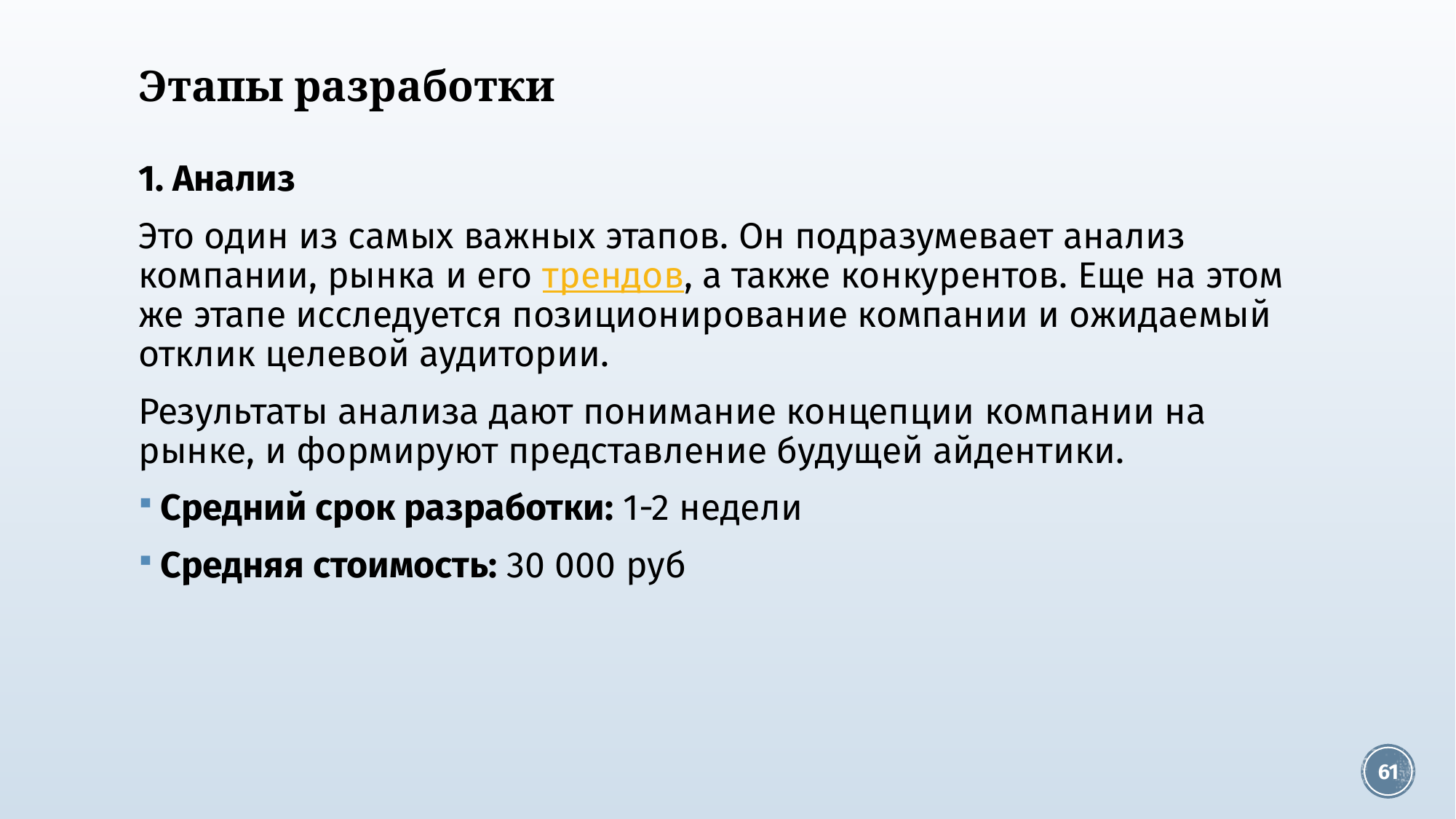

# Этапы разработки
1. Анализ
Это один из самых важных этапов. Он подразумевает анализ компании, рынка и его трендов, а также конкурентов. Еще на этом же этапе исследуется позиционирование компании и ожидаемый отклик целевой аудитории.
Результаты анализа дают понимание концепции компании на рынке, и формируют представление будущей айдентики.
Средний срок разработки: 1-2 недели
Средняя стоимость: 30 000 руб

61